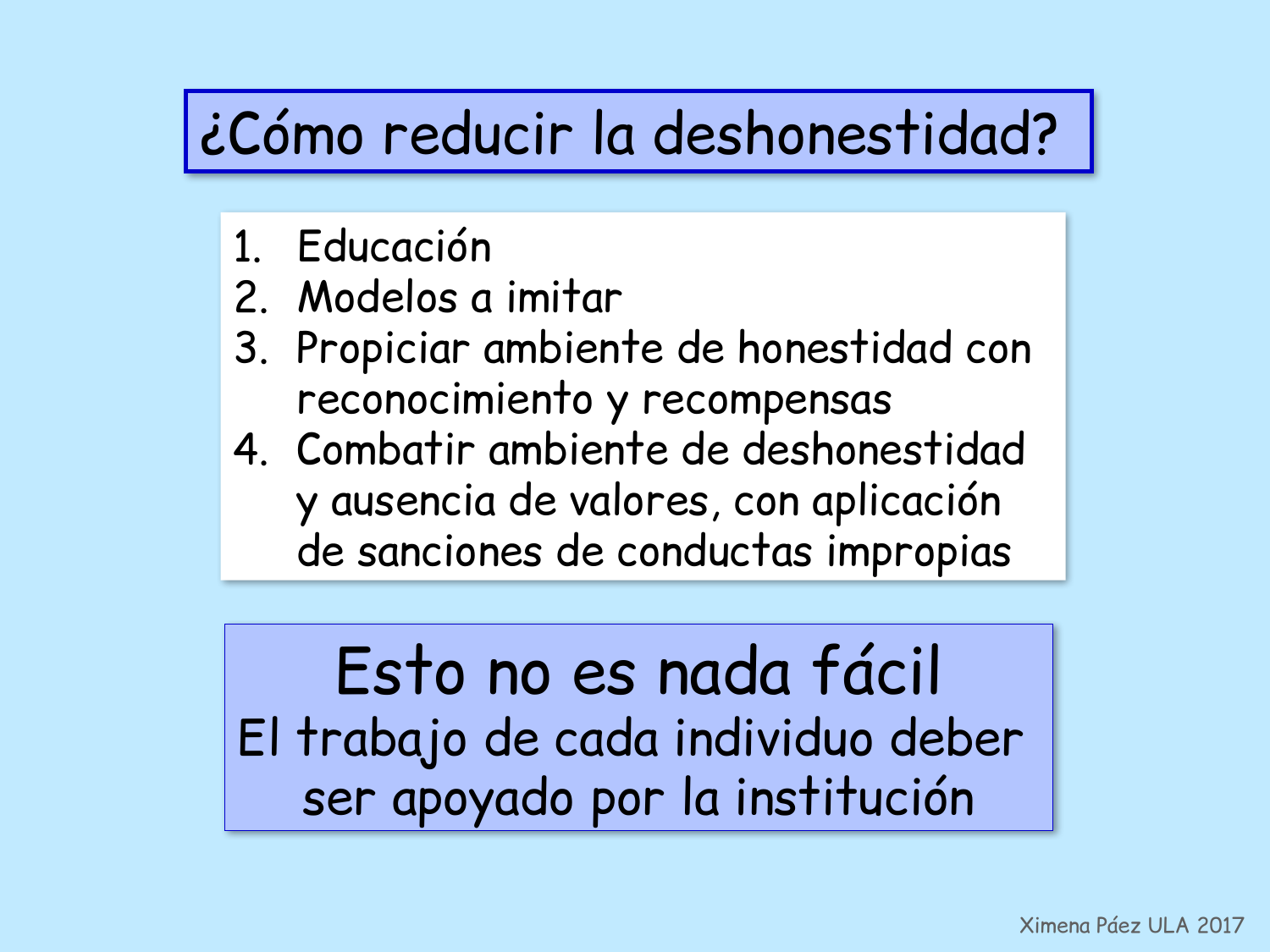

¿Cómo reducir la deshonestidad?
Educación
Modelos a imitar
Propiciar ambiente de honestidad con reconocimiento y recompensas
Combatir ambiente de deshonestidad y ausencia de valores, con aplicación de sanciones de conductas impropias
Esto no es nada fácil
El trabajo de cada individuo deber
ser apoyado por la institución
Ximena Páez ULA 2017